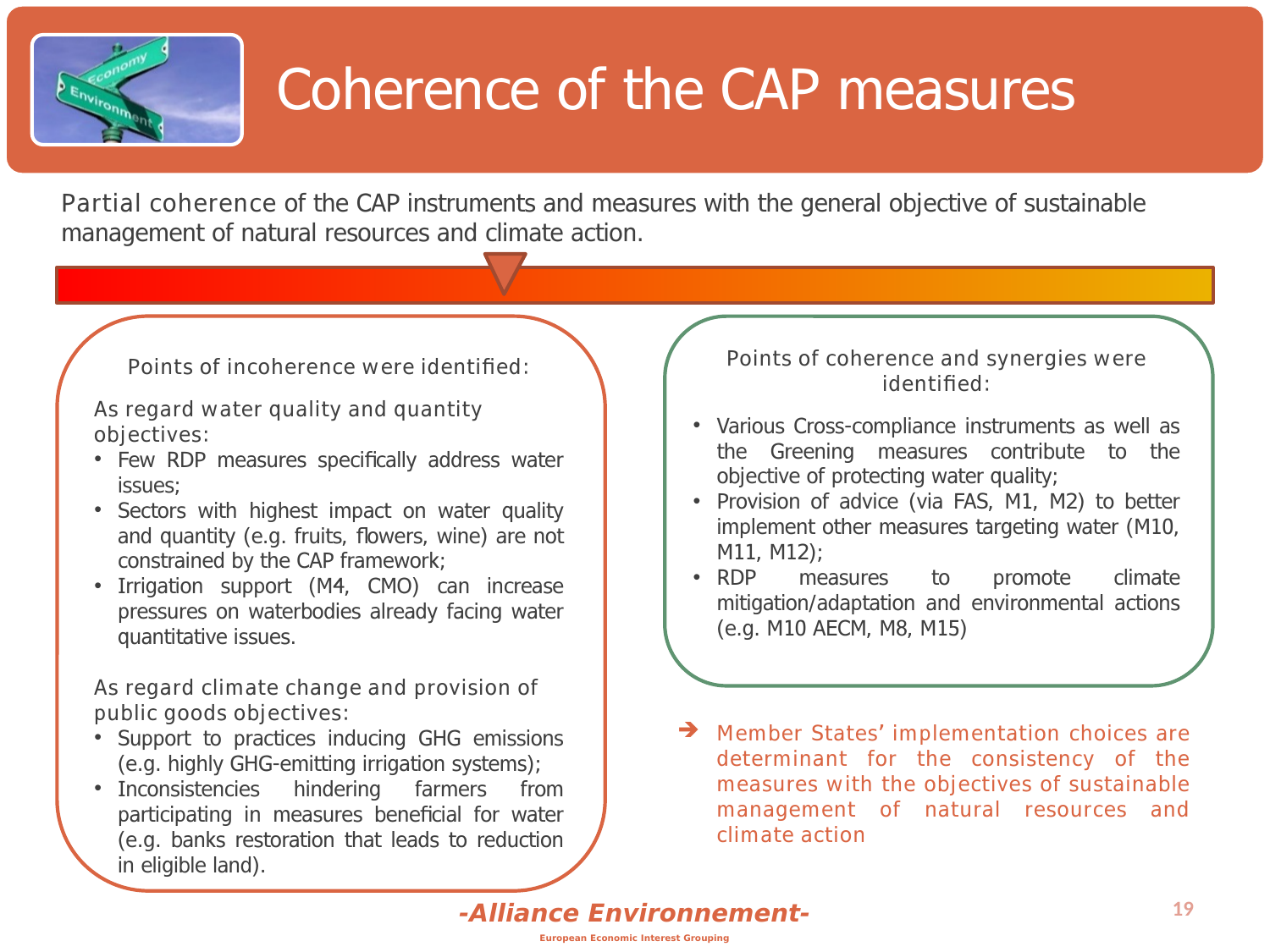

Coherence of the CAP measures

Partial coherence of the CAP instruments and measures with the general objective of sustainable management of natural resources and climate action.

Points of incoherence were identified:

As regard water quality and quantity objectives:
Few RDP measures specifically address water issues;
Sectors with highest impact on water quality and quantity (e.g. fruits, flowers, wine) are not constrained by the CAP framework;
Irrigation support (M4, CMO) can increase pressures on waterbodies already facing water quantitative issues.

As regard climate change and provision of public goods objectives:
Support to practices inducing GHG emissions (e.g. highly GHG-emitting irrigation systems);
Inconsistencies hindering farmers from participating in measures beneficial for water (e.g. banks restoration that leads to reduction in eligible land).
Points of coherence and synergies were identified:

Various Cross-compliance instruments as well as the Greening measures contribute to the objective of protecting water quality;
Provision of advice (via FAS, M1, M2) to better implement other measures targeting water (M10, M11, M12);
RDP measures to promote climate mitigation/adaptation and environmental actions (e.g. M10 AECM, M8, M15)
Member States’ implementation choices are determinant for the consistency of the measures with the objectives of sustainable management of natural resources and climate action
19